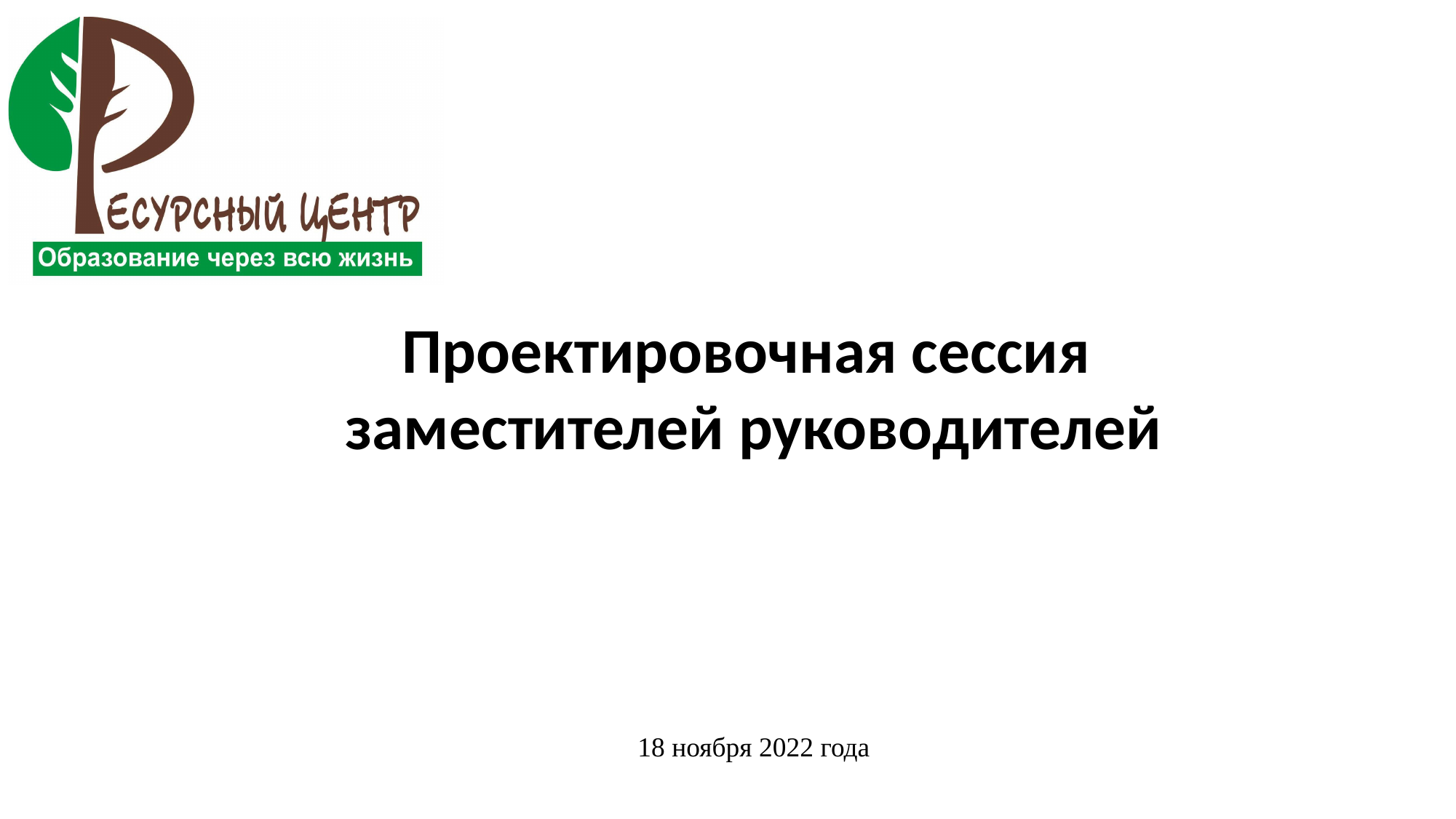

# Проектировочная сессия заместителей руководителей
18 ноября 2022 года